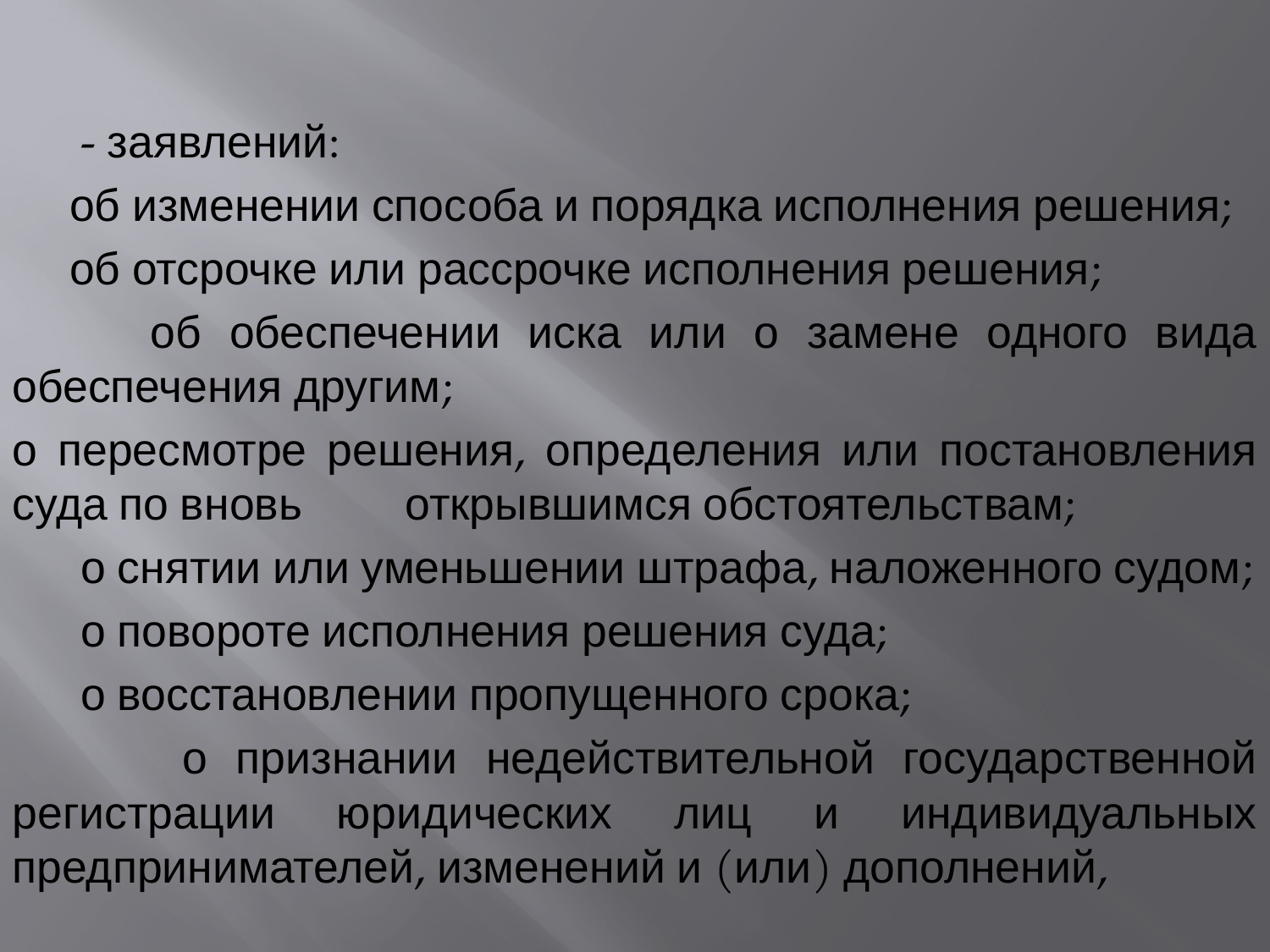

- заявлений:
     об изменении способа и порядка исполнения решения;
     об отсрочке или рассрочке исполнения решения;
     об обеспечении иска или о замене одного вида обеспечения другим;
о пересмотре решения, определения или постановления суда по вновь         открывшимся обстоятельствам;
      о снятии или уменьшении штрафа, наложенного судом;
      о повороте исполнения решения суда;
      о восстановлении пропущенного срока;
      о признании недействительной государственной регистрации юридических лиц и индивидуальных предпринимателей, изменений и (или) дополнений,